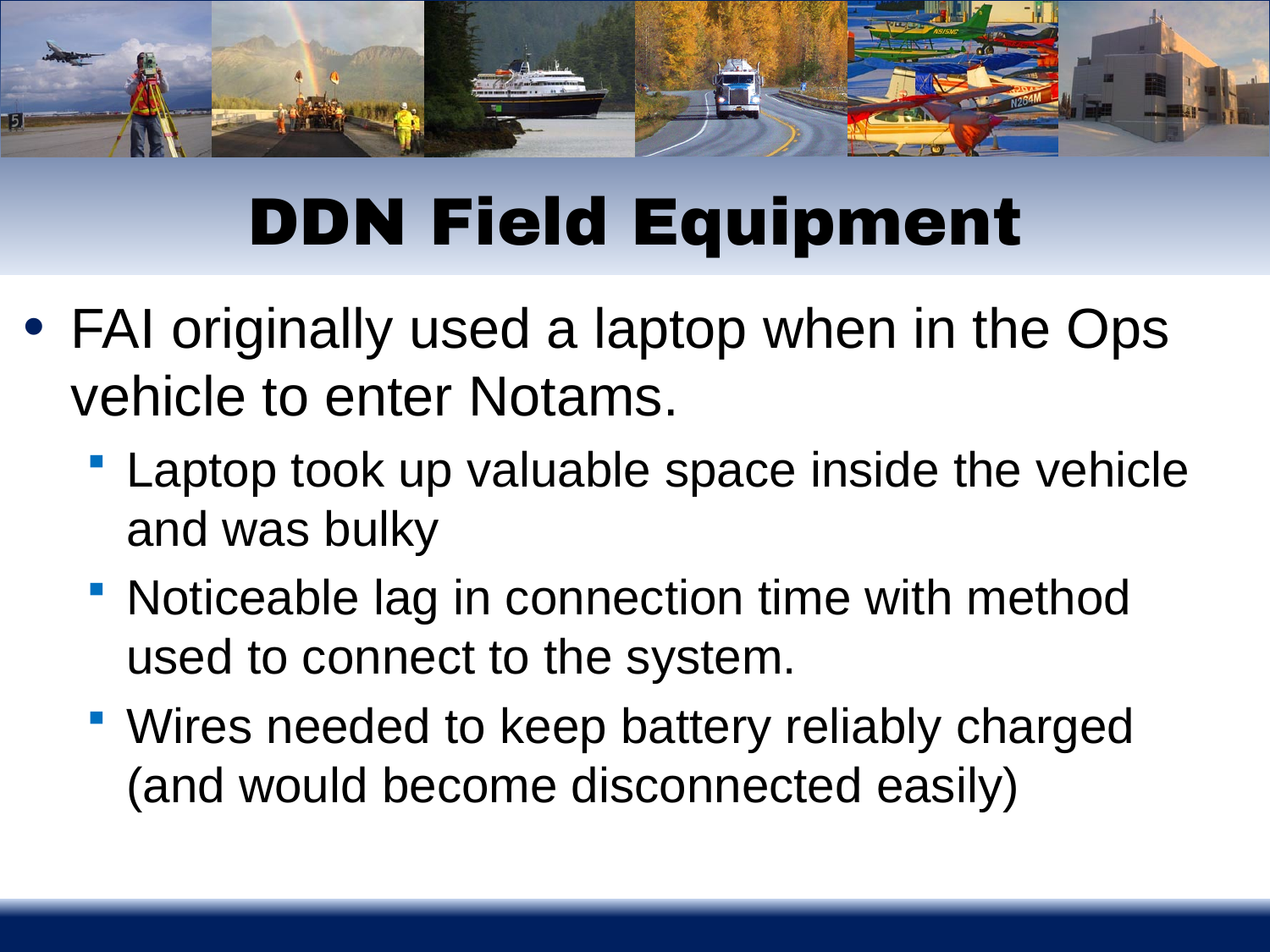

# DDN Field Equipment
FAI originally used a laptop when in the Ops vehicle to enter Notams.
Laptop took up valuable space inside the vehicle and was bulky
Noticeable lag in connection time with method used to connect to the system.
Wires needed to keep battery reliably charged (and would become disconnected easily)